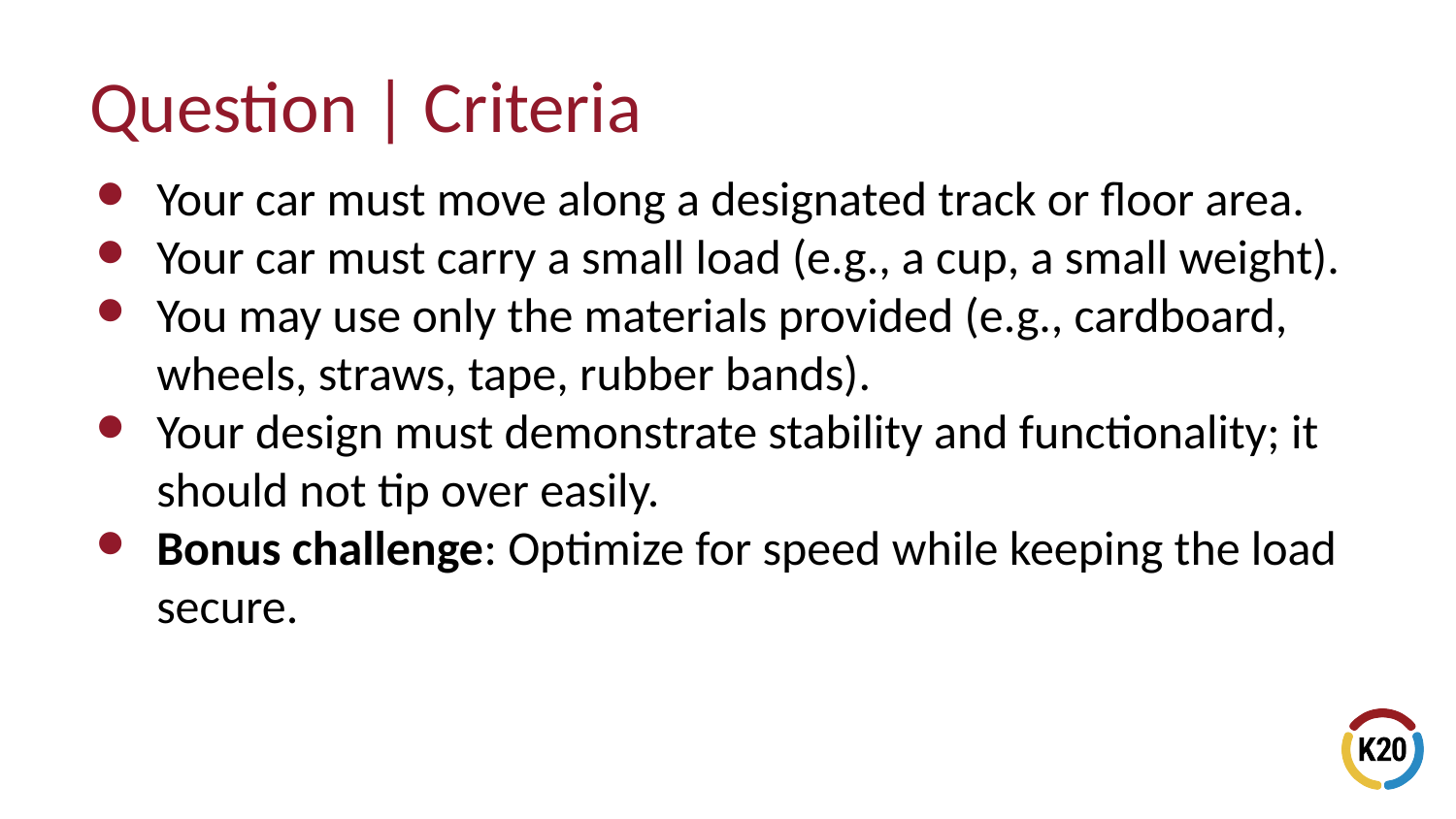

# Question | Criteria
Your car must move along a designated track or floor area.
Your car must carry a small load (e.g., a cup, a small weight).
You may use only the materials provided (e.g., cardboard, wheels, straws, tape, rubber bands).
Your design must demonstrate stability and functionality; it should not tip over easily.
Bonus challenge: Optimize for speed while keeping the load secure.